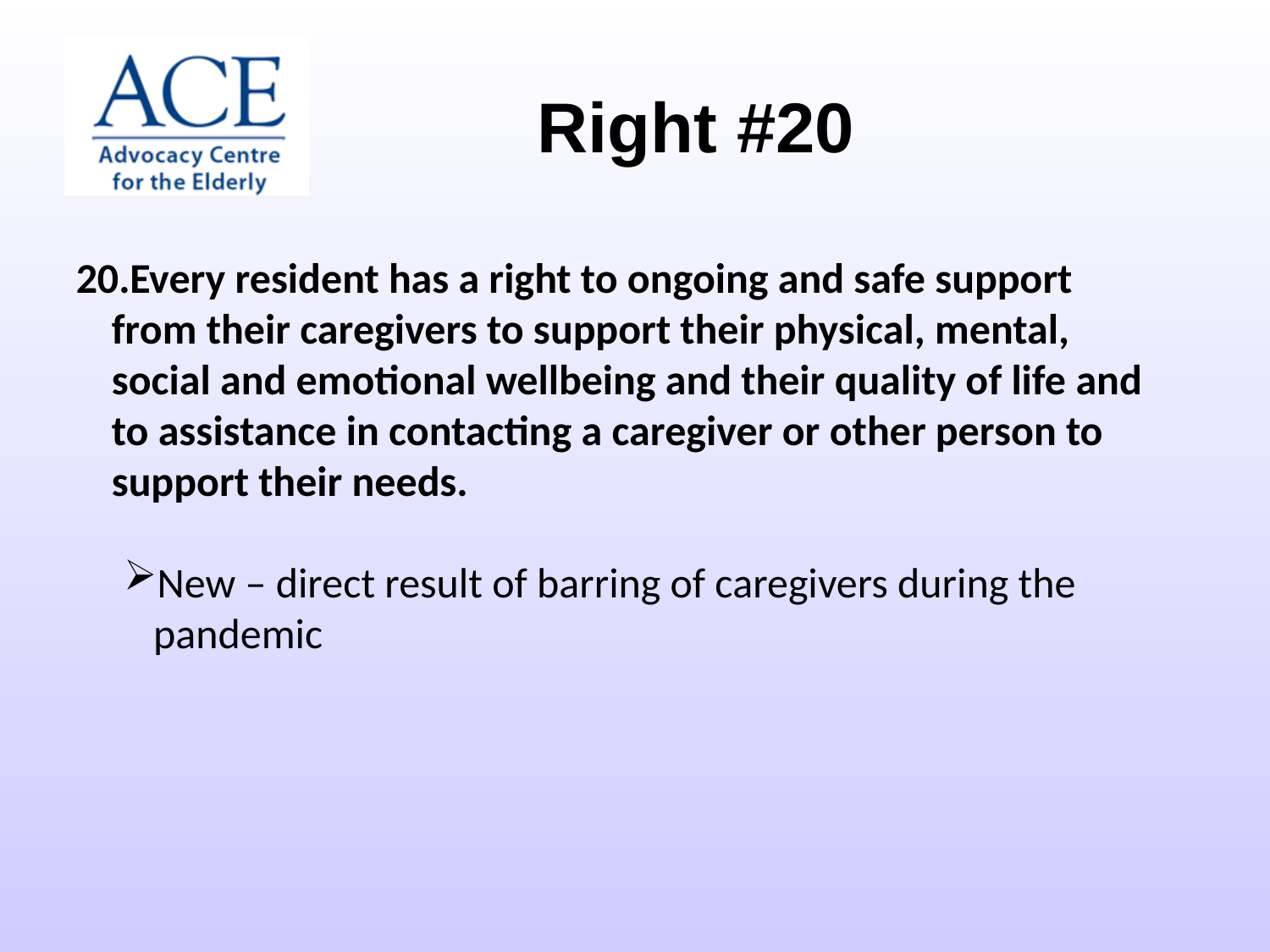

Right #20
Every resident has a right to ongoing and safe support from their caregivers to support their physical, mental, social and emotional wellbeing and their quality of life and to assistance in contacting a caregiver or other person to support their needs.

New – direct result of barring of caregivers during the pandemic